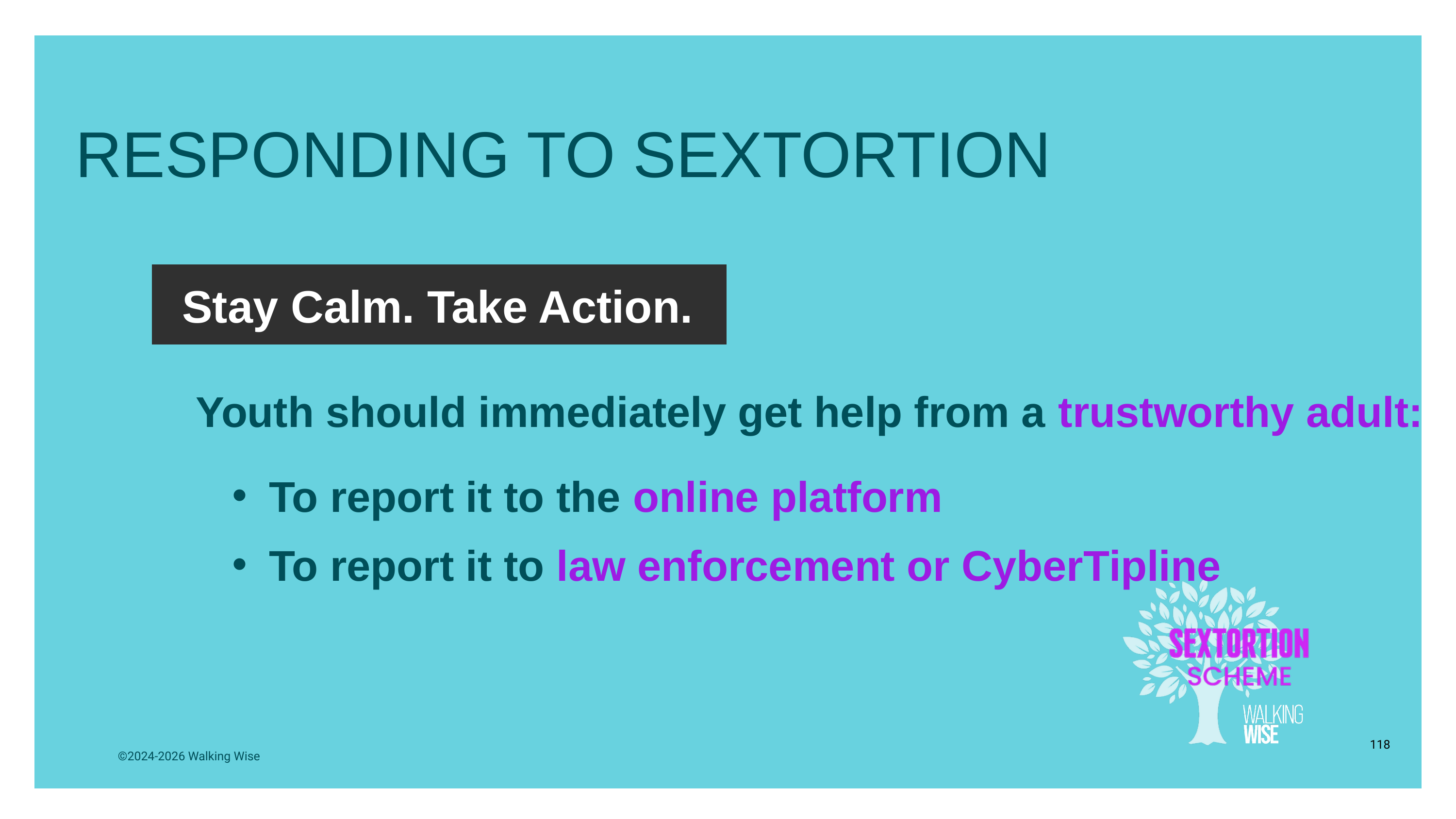

LESSON PLANS
RESPONDING TO SEXTORTION

Stay Calm. Take Action.
Youth should immediately get help from a trustworthy adult:

To report it to the online platform
To report it to law enforcement or CyberTipline

118
©2024-2026 Walking Wise
3